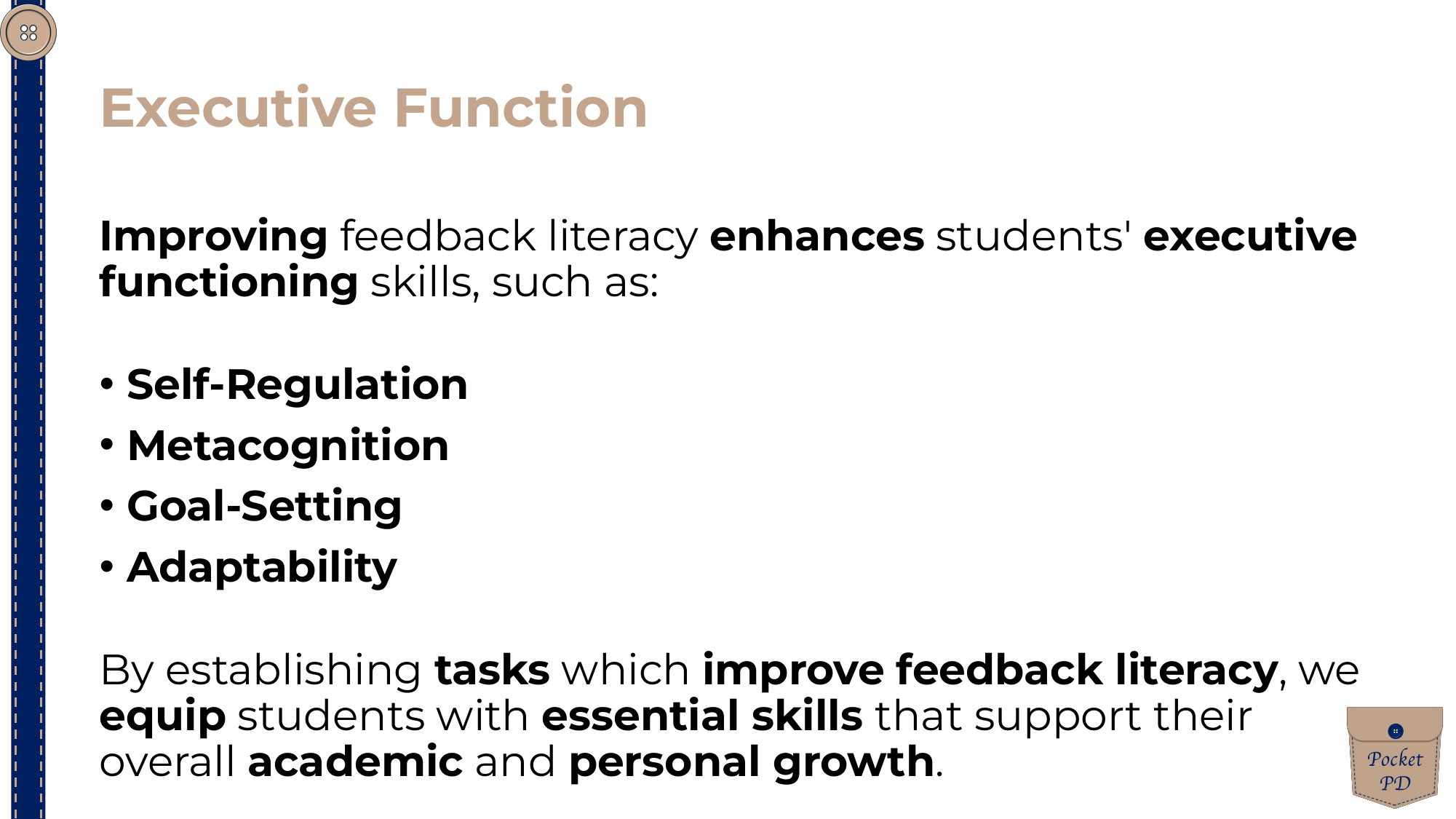

Executive Function
Improving feedback literacy enhances students' executive functioning skills, such as:

Self-Regulation
Metacognition
Goal-Setting
Adaptability

By establishing tasks which improve feedback literacy, we equip students with essential skills that support their overall academic and personal growth.